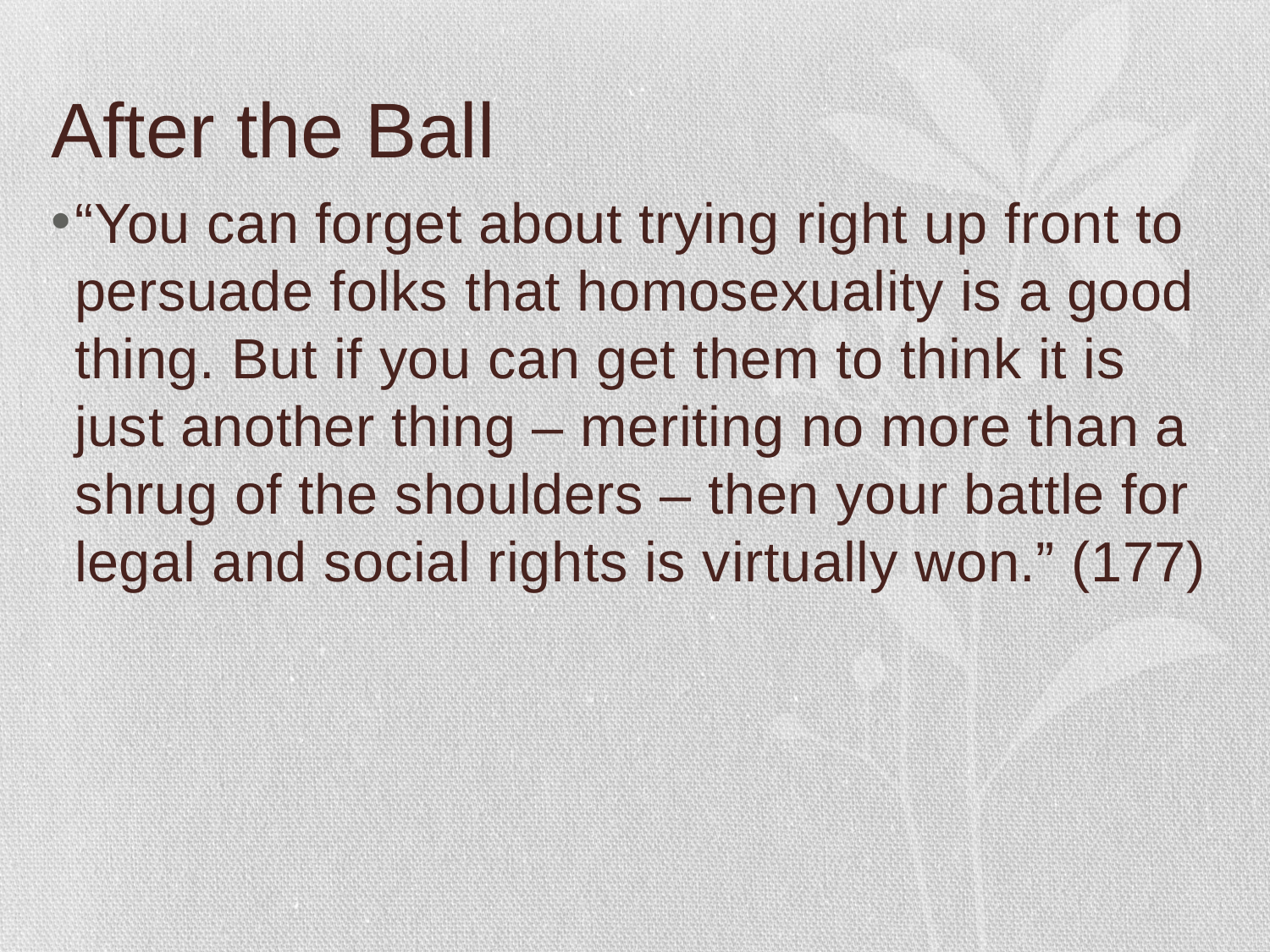

# After the Ball
“You can forget about trying right up front to persuade folks that homosexuality is a good thing. But if you can get them to think it is just another thing – meriting no more than a shrug of the shoulders – then your battle for legal and social rights is virtually won.” (177)